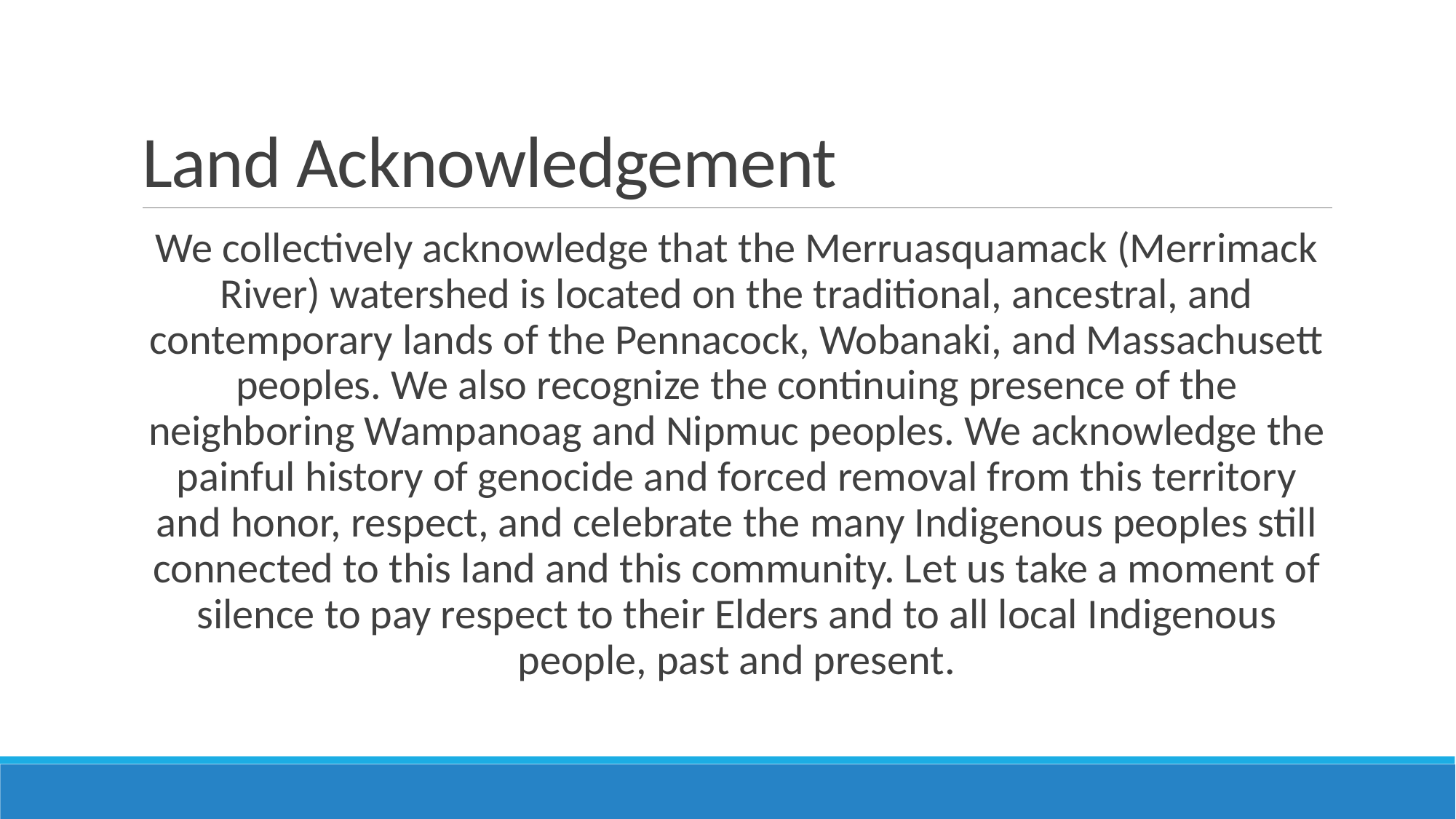

# Land Acknowledgement
We collectively acknowledge that the Merruasquamack (Merrimack River) watershed is located on the traditional, ancestral, and contemporary lands of the Pennacock, Wobanaki, and Massachusett peoples. We also recognize the continuing presence of the neighboring Wampanoag and Nipmuc peoples. We acknowledge the painful history of genocide and forced removal from this territory and honor, respect, and celebrate the many Indigenous peoples still connected to this land and this community. Let us take a moment of silence to pay respect to their Elders and to all local Indigenous people, past and present.